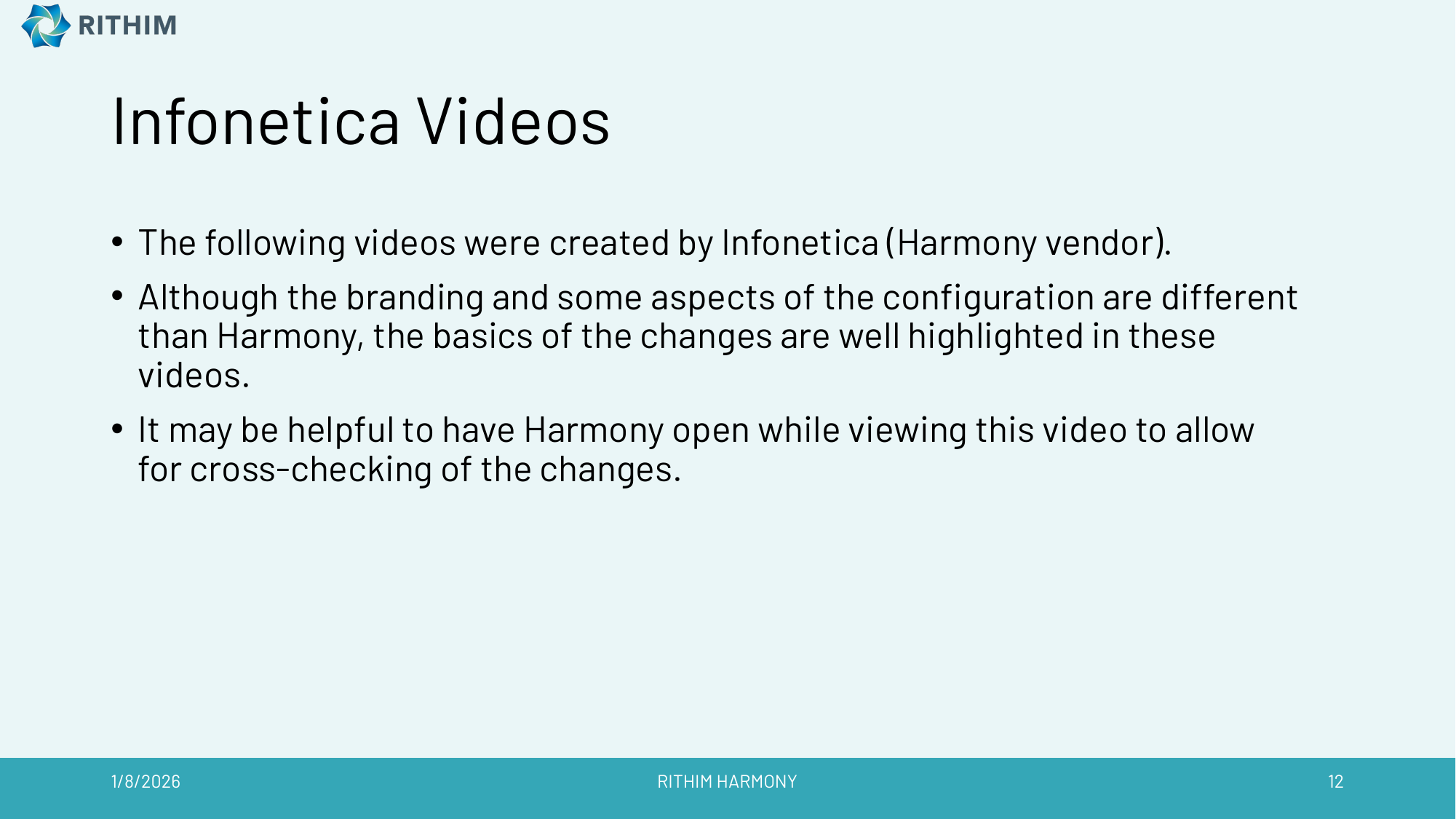

# Infonetica Videos
The following videos were created by Infonetica (Harmony vendor).
Although the branding and some aspects of the configuration are different than Harmony, the basics of the changes are well highlighted in these videos.
It may be helpful to have Harmony open while viewing this video to allow for cross-checking of the changes.
1/8/2026
RITHIM HARMONY
12